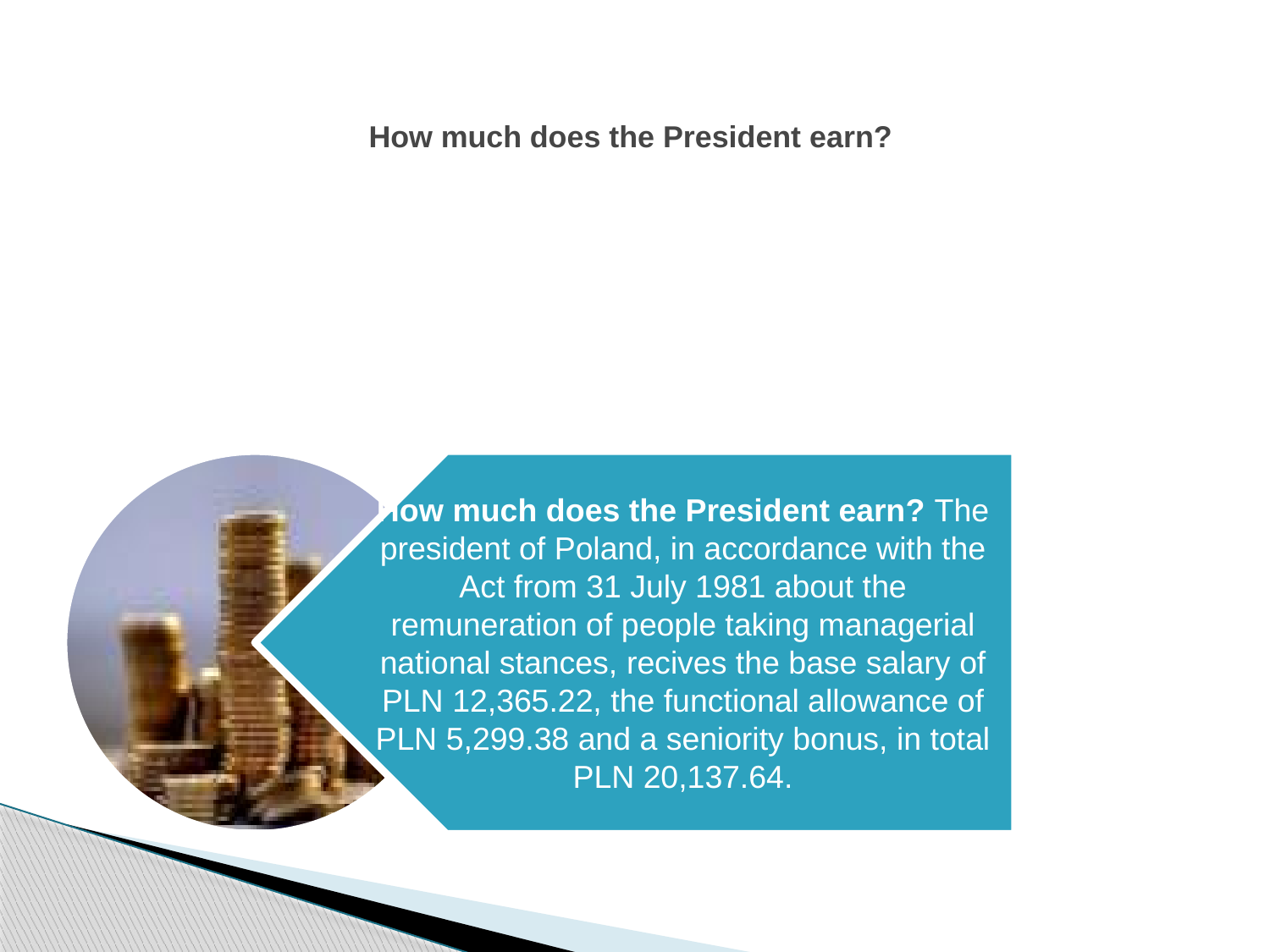

# How much does the President earn?
How much does the President earn? The president of Poland, in accordance with the Act from 31 July 1981 about the remuneration of people taking managerial national stances, recives the base salary of PLN 12,365.22, the functional allowance of PLN 5,299.38 and a seniority bonus, in total PLN 20,137.64.